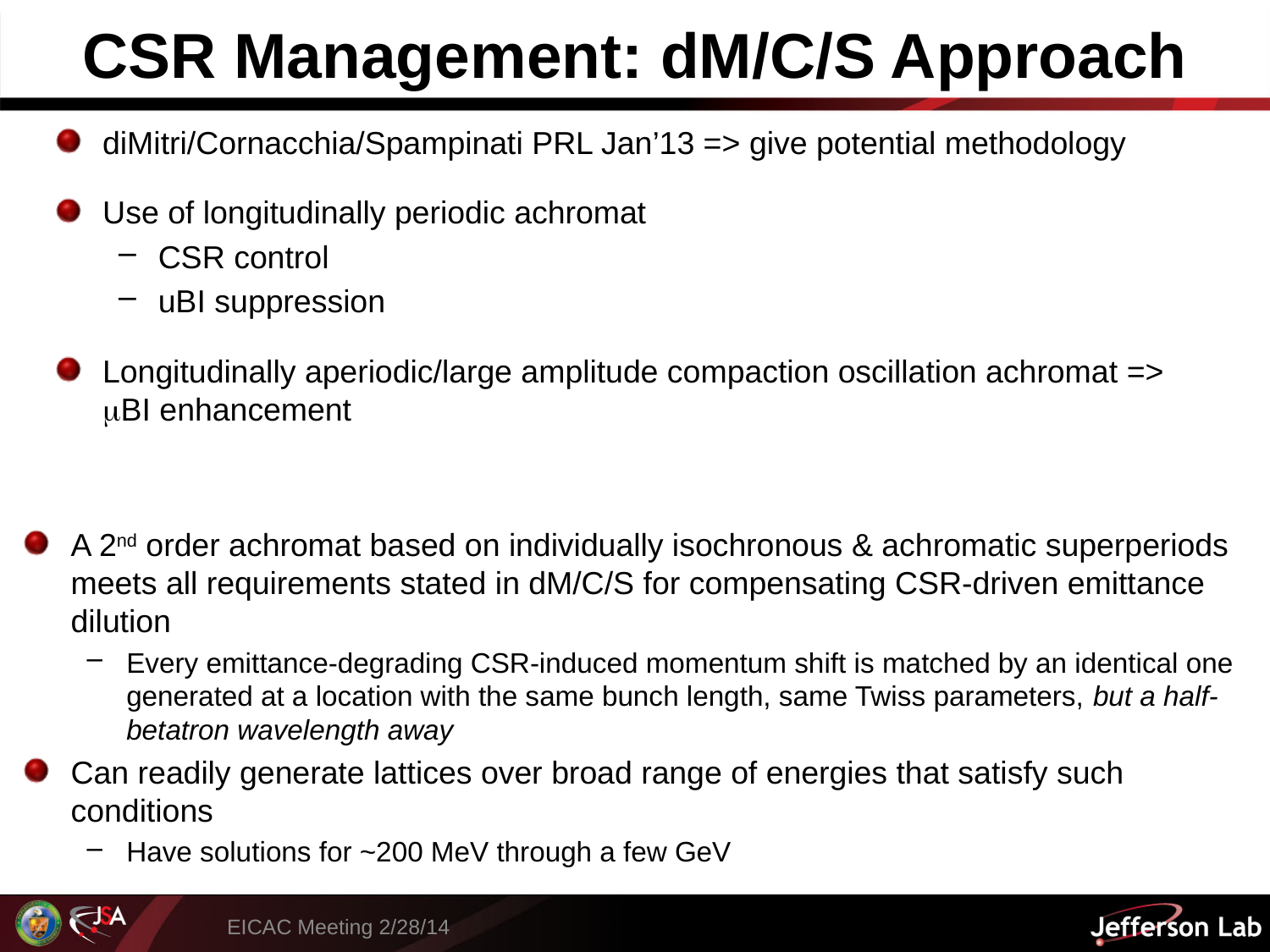

# CSR Management: dM/C/S Approach
diMitri/Cornacchia/Spampinati PRL Jan’13 => give potential methodology
Use of longitudinally periodic achromat
CSR control
uBI suppression
Longitudinally aperiodic/large amplitude compaction oscillation achromat => μBI enhancement
A 2nd order achromat based on individually isochronous & achromatic superperiods meets all requirements stated in dM/C/S for compensating CSR-driven emittance dilution
Every emittance-degrading CSR-induced momentum shift is matched by an identical one generated at a location with the same bunch length, same Twiss parameters, but a half-betatron wavelength away
Can readily generate lattices over broad range of energies that satisfy such conditions
Have solutions for ~200 MeV through a few GeV